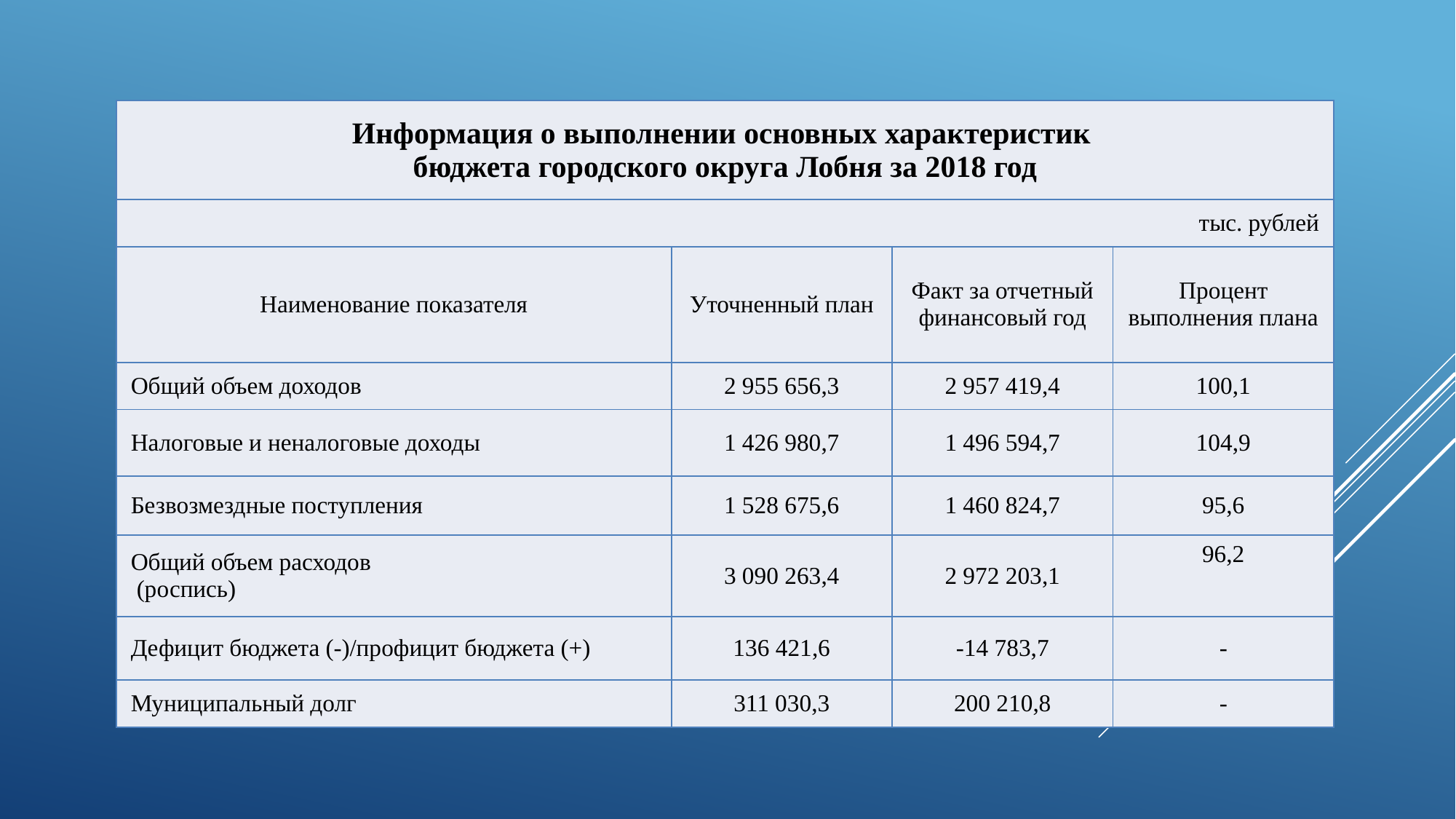

| Информация о выполнении основных характеристик бюджета городского округа Лобня за 2018 год |  |  |  |
| --- | --- | --- | --- |
| тыс. рублей |  |  |  |
| Наименование показателя | Уточненный план | Факт за отчетный финансовый год | Процент выполнения плана |
| Общий объем доходов | 2 955 656,3 | 2 957 419,4 | 100,1 |
| Налоговые и неналоговые доходы | 1 426 980,7 | 1 496 594,7 | 104,9 |
| Безвозмездные поступления | 1 528 675,6 | 1 460 824,7 | 95,6 |
| Общий объем расходов (роспись) | 3 090 263,4 | 2 972 203,1 | 96,2 |
| Дефицит бюджета (-)/профицит бюджета (+) | 136 421,6 | -14 783,7 | - |
| Муниципальный долг | 311 030,3 | 200 210,8 | - |